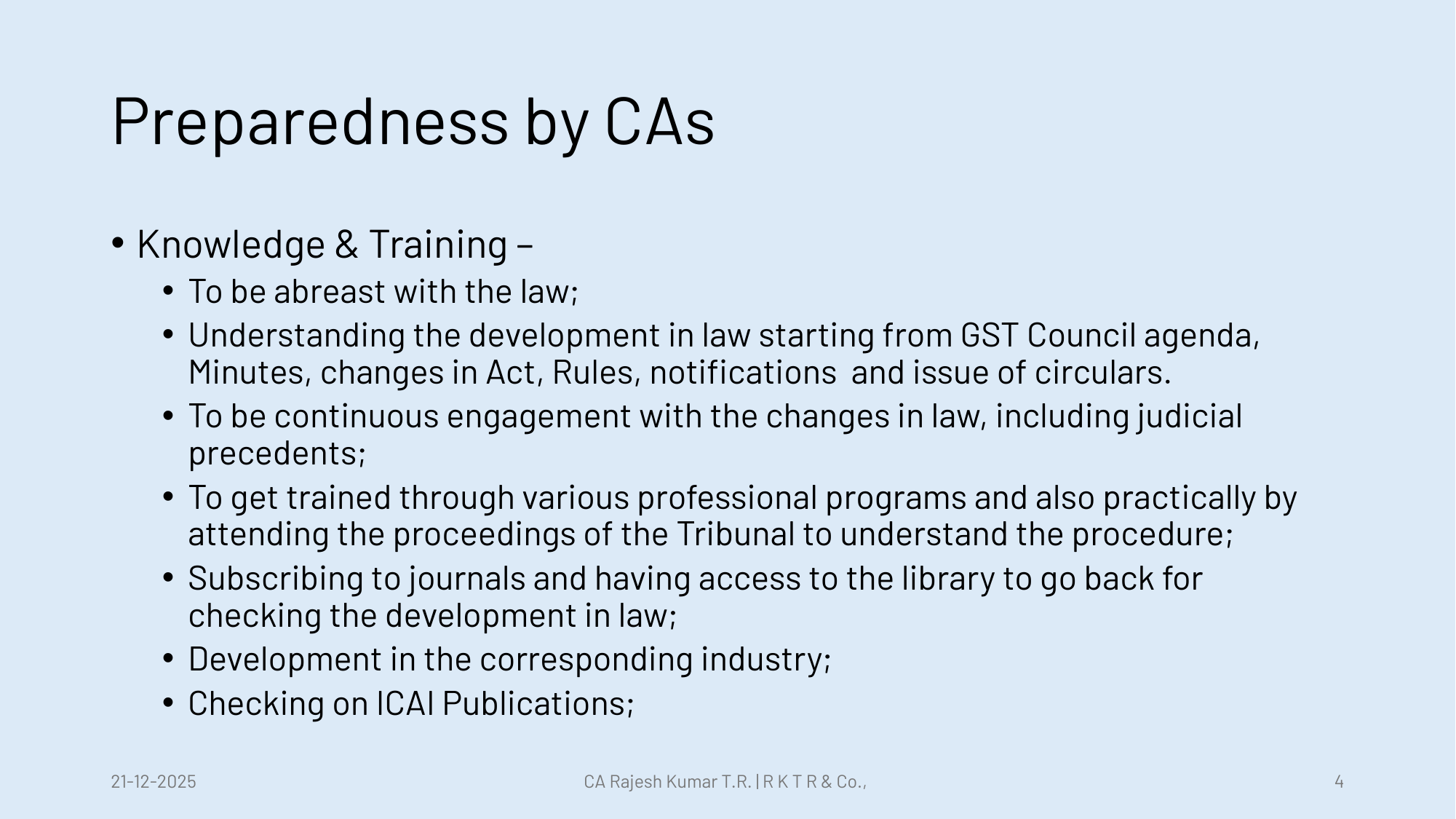

# Preparedness by CAs
Knowledge & Training –
To be abreast with the law;
Understanding the development in law starting from GST Council agenda, Minutes, changes in Act, Rules, notifications  and issue of circulars.
To be continuous engagement with the changes in law, including judicial precedents;
To get trained through various professional programs and also practically by attending the proceedings of the Tribunal to understand the procedure;
Subscribing to journals and having access to the library to go back for checking the development in law;
Development in the corresponding industry;
Checking on ICAI Publications;

21-12-2025
CA Rajesh Kumar T.R. | R K T R & Co.,
4